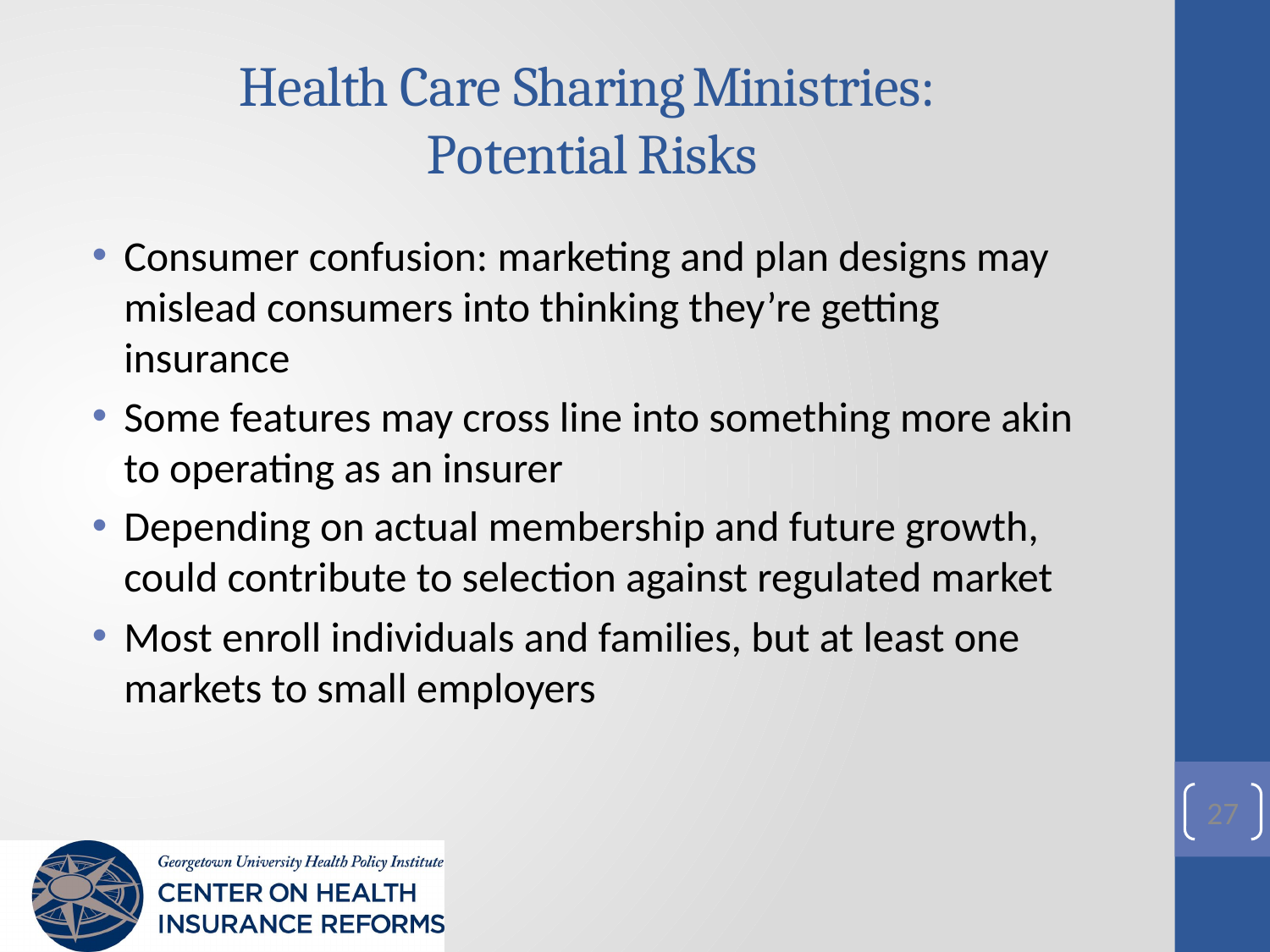

# Health Care Sharing Ministries: Potential Risks
Consumer confusion: marketing and plan designs may mislead consumers into thinking they’re getting insurance
Some features may cross line into something more akin to operating as an insurer
Depending on actual membership and future growth, could contribute to selection against regulated market
Most enroll individuals and families, but at least one markets to small employers
27